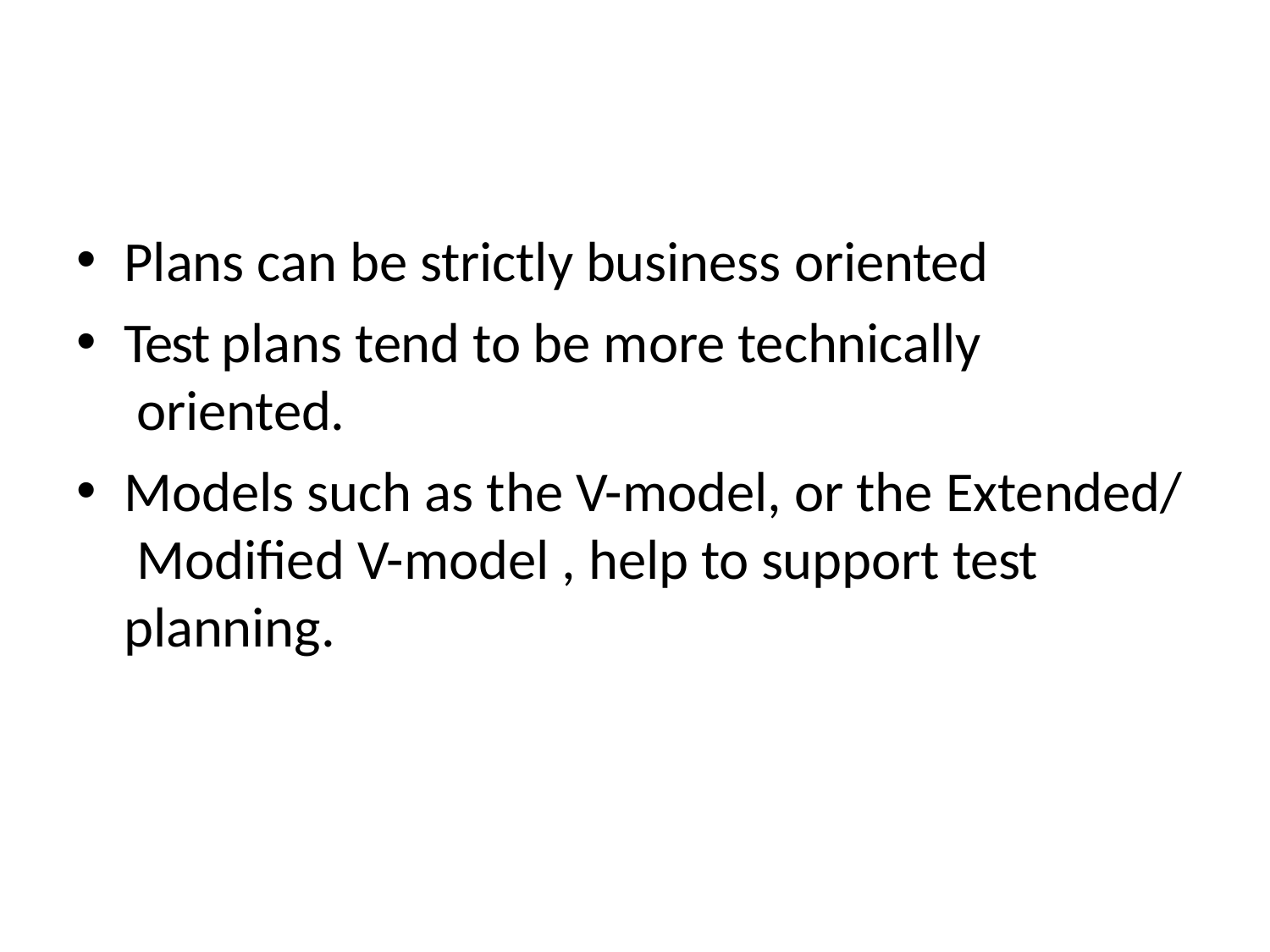

Plans can be strictly business oriented
Test plans tend to be more technically  oriented.
Models such as the V-model, or the Extended/  Modified V-model , help to support test  planning.